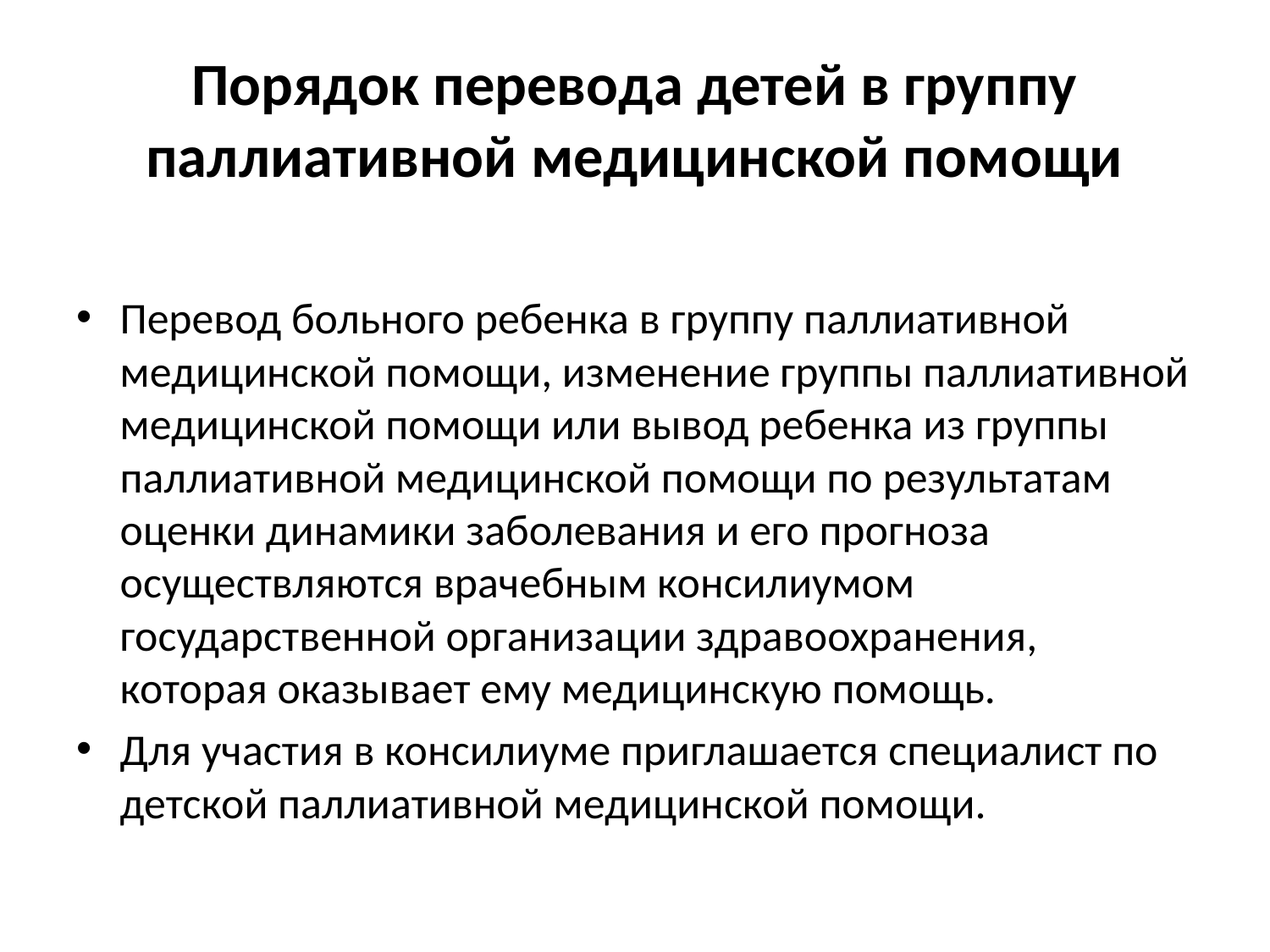

# Порядок перевода детей в группу паллиативной медицинской помощи

Перевод больного ребенка в группу паллиативной медицинской помощи, изменение группы паллиативной медицинской помощи или вывод ребенка из группы паллиативной медицинской помощи по результатам оценки динамики заболевания и его прогноза осуществляются врачебным консилиумом государственной организации здравоохранения, которая оказывает ему медицинскую помощь.
Для участия в консилиуме приглашается специалист по детской паллиативной медицинской помощи.